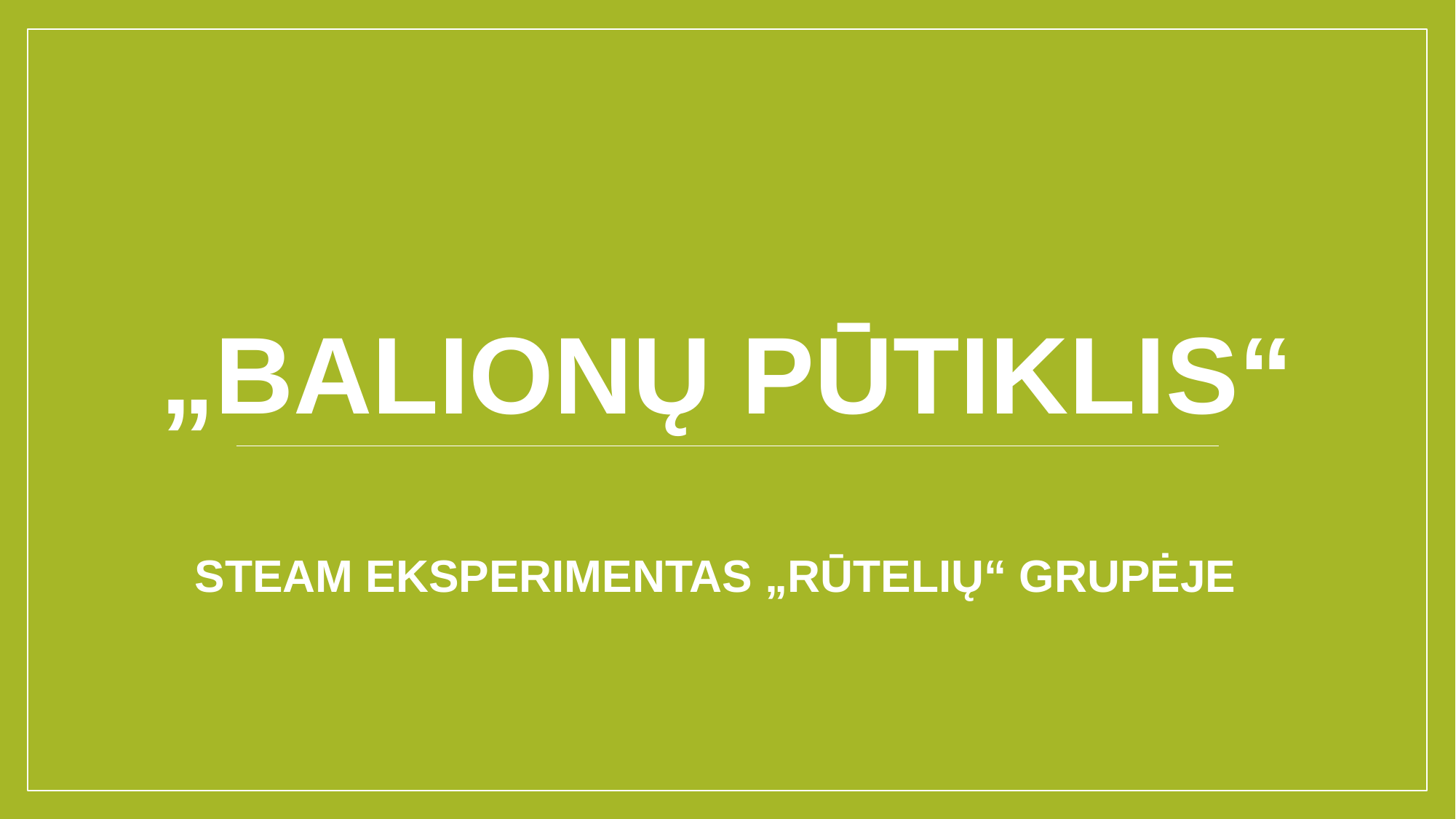

# „Balionų pūtiklis“
STEAM EKSPERIMENTAS „RŪTELIŲ“ GRUPĖJE